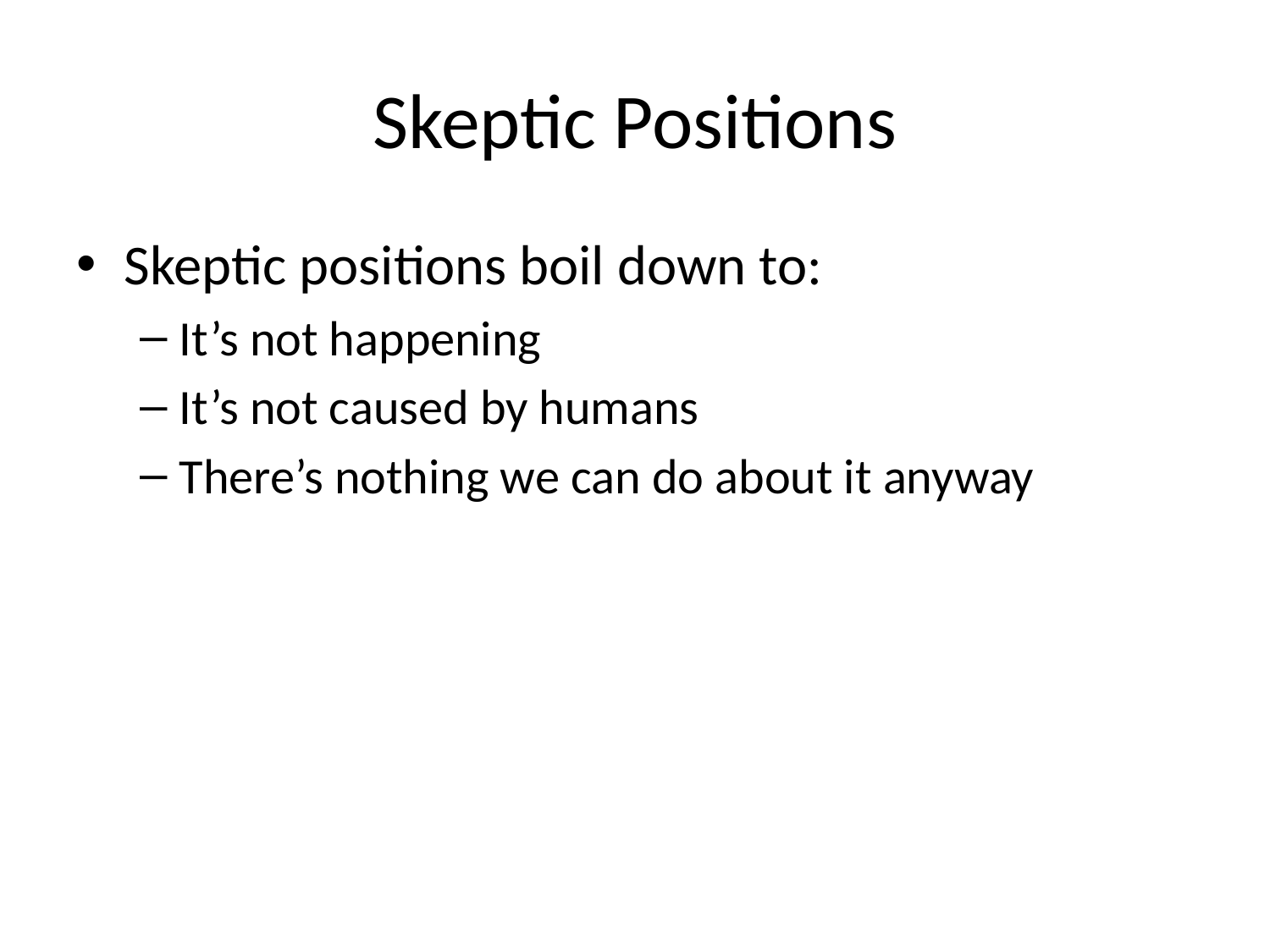

# Skeptic Positions
Skeptic positions boil down to:
It’s not happening
It’s not caused by humans
There’s nothing we can do about it anyway